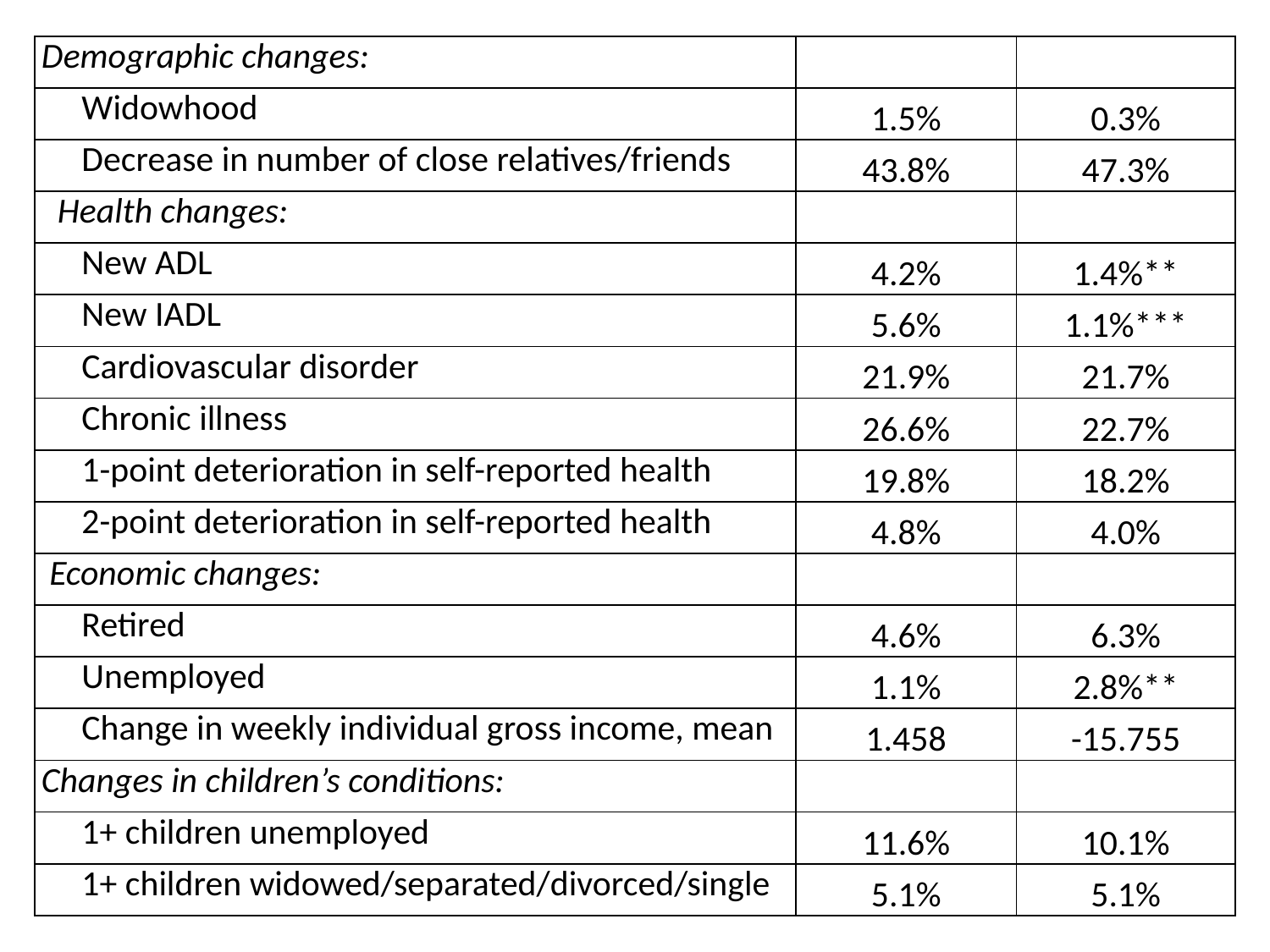

| Demographic changes: |  |  |
| --- | --- | --- |
| Widowhood | 1.5% | 0.3% |
| Decrease in number of close relatives/friends | 43.8% | 47.3% |
| Health changes: |  |  |
| New ADL | 4.2% | 1.4%\*\* |
| New IADL | 5.6% | 1.1%\*\*\* |
| Cardiovascular disorder | 21.9% | 21.7% |
| Chronic illness | 26.6% | 22.7% |
| 1-point deterioration in self-reported health | 19.8% | 18.2% |
| 2-point deterioration in self-reported health | 4.8% | 4.0% |
| Economic changes: |  |  |
| Retired | 4.6% | 6.3% |
| Unemployed | 1.1% | 2.8%\*\* |
| Change in weekly individual gross income, mean | 1.458 | -15.755 |
| Changes in children’s conditions: |  |  |
| 1+ children unemployed | 11.6% | 10.1% |
| 1+ children widowed/separated/divorced/single | 5.1% | 5.1% |